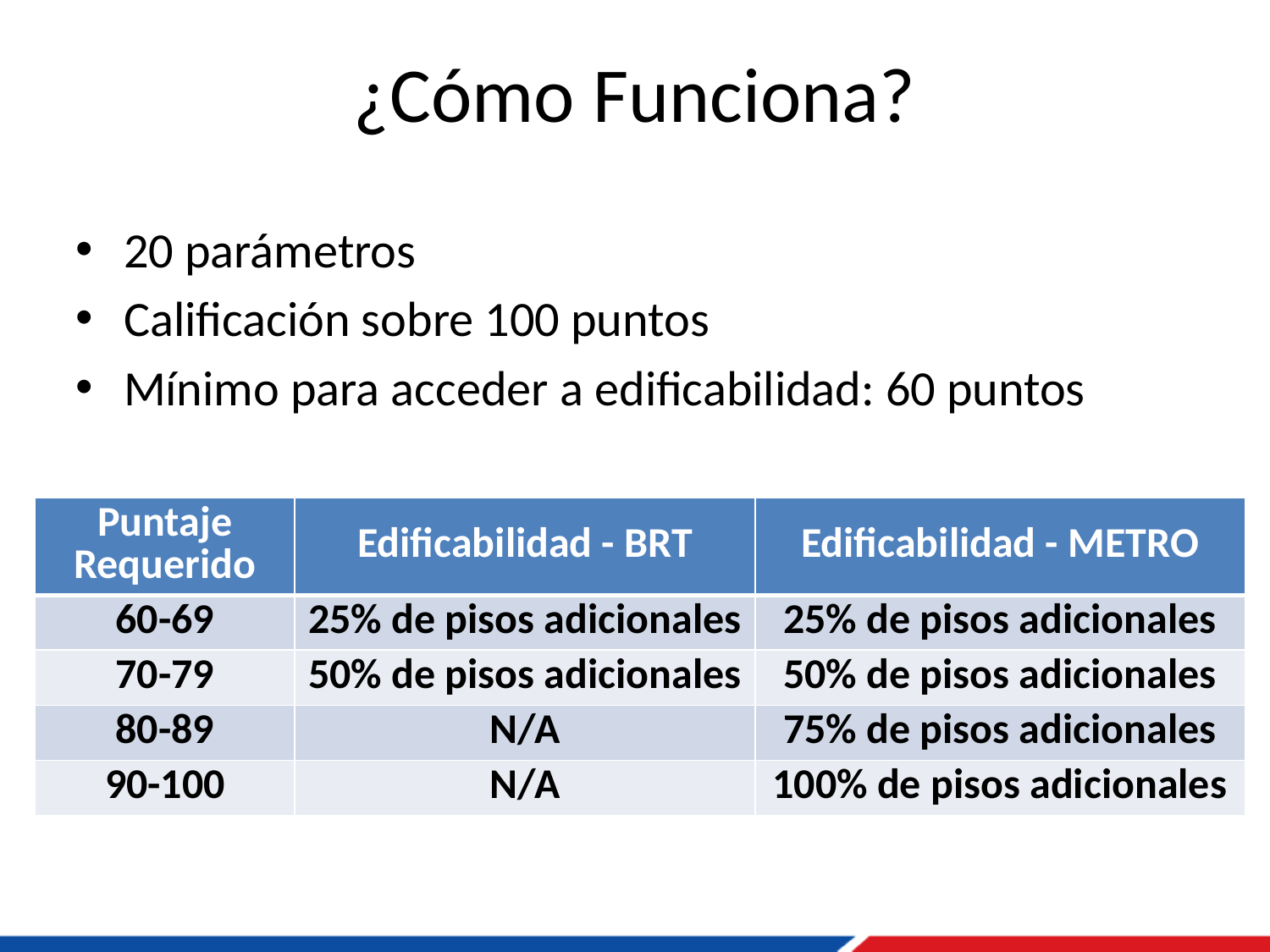

# ¿Cómo Funciona?
20 parámetros
Calificación sobre 100 puntos
Mínimo para acceder a edificabilidad: 60 puntos
| Puntaje Requerido | Edificabilidad - BRT | Edificabilidad - METRO |
| --- | --- | --- |
| 60-69 | 25% de pisos adicionales | 25% de pisos adicionales |
| 70-79 | 50% de pisos adicionales | 50% de pisos adicionales |
| 80-89 | N/A | 75% de pisos adicionales |
| 90-100 | N/A | 100% de pisos adicionales |